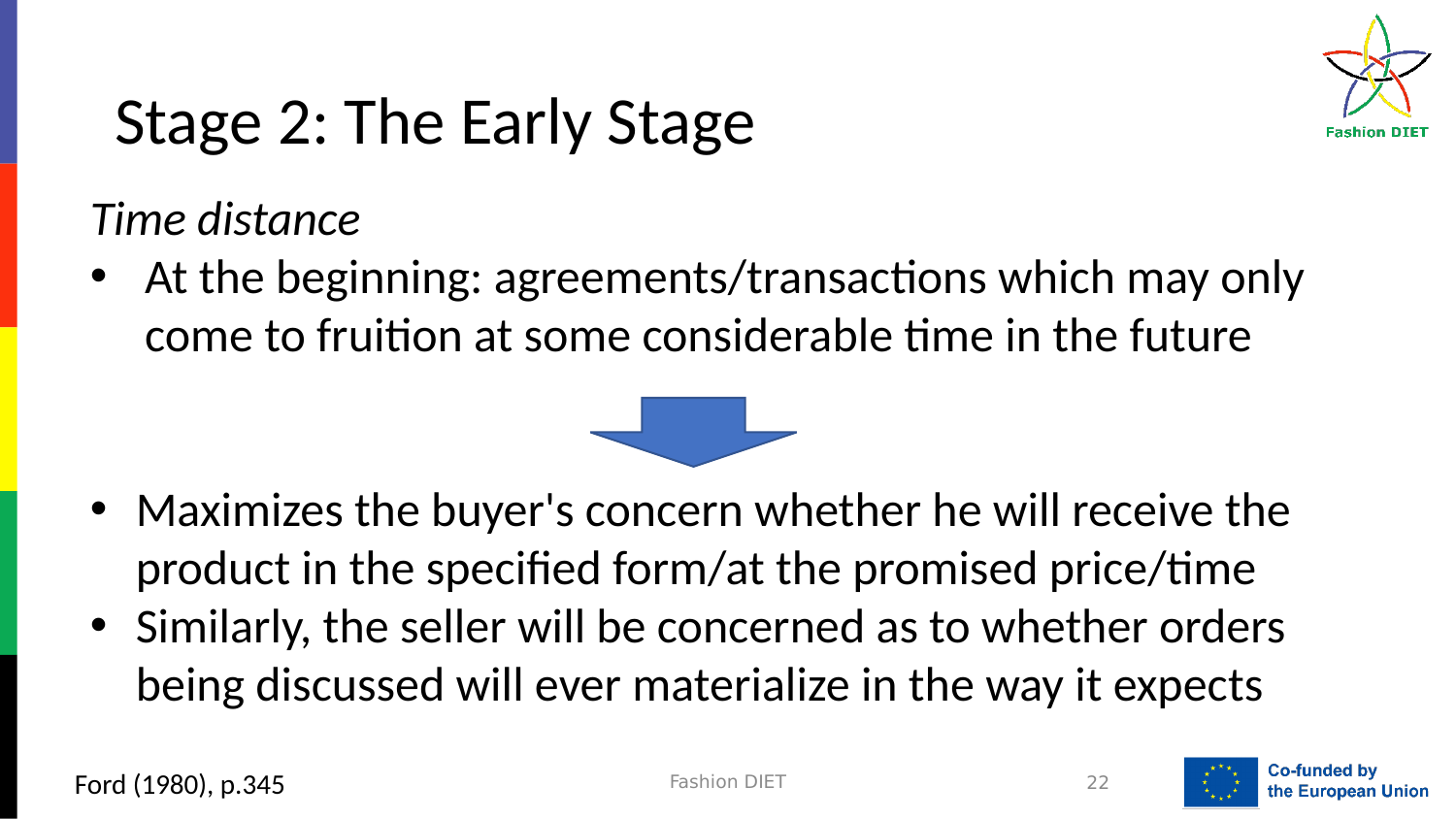

# Stage 2: The Early Stage
Time distance
At the beginning: agreements/transactions which may only come to fruition at some considerable time in the future

Maximizes the buyer's concern whether he will receive the product in the specified form/at the promised price/time
Similarly, the seller will be concerned as to whether orders being discussed will ever materialize in the way it expects

Ford (1980), p.345
Fashion DIET
22